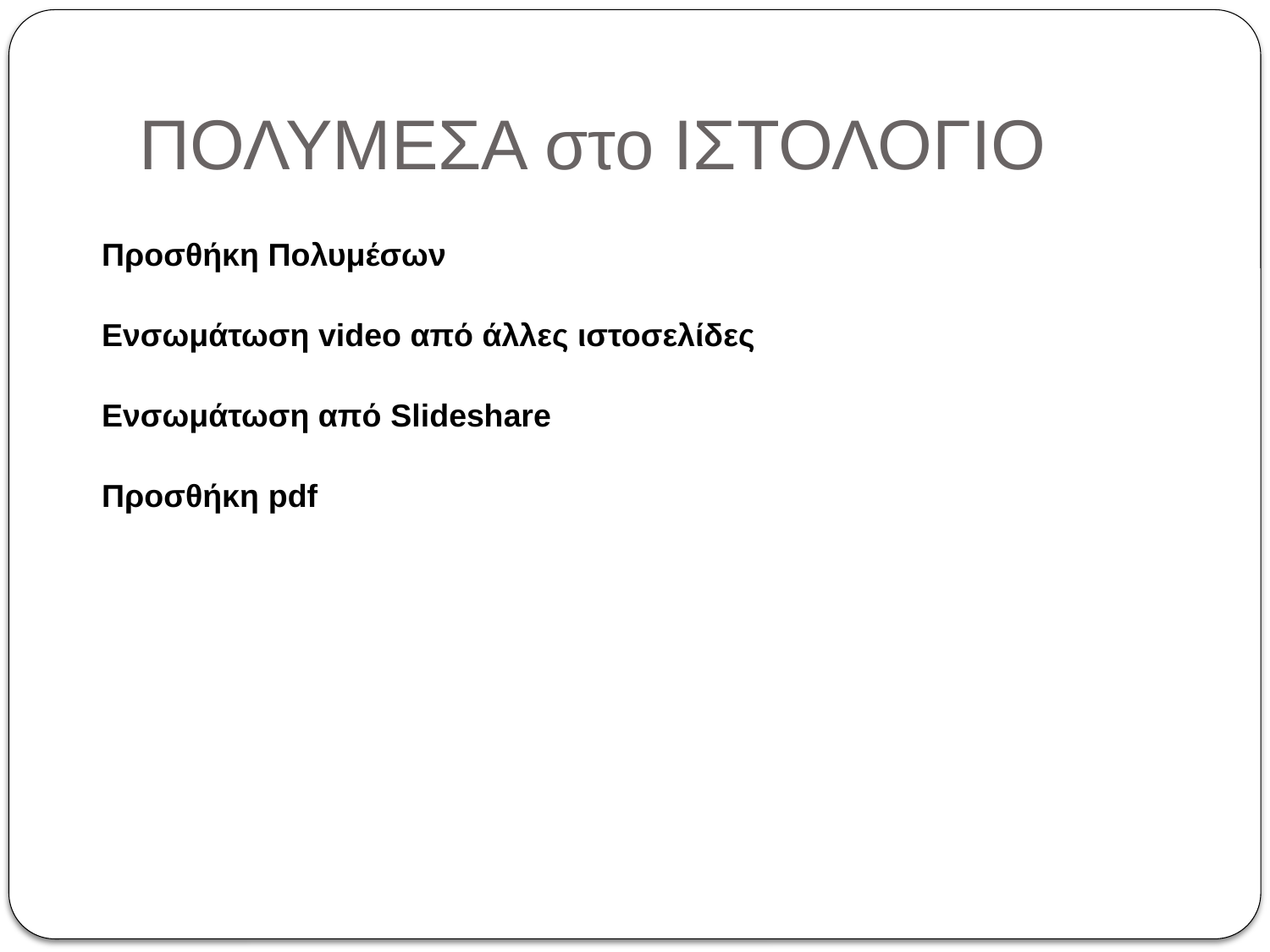

# ΠΟΛΥΜΕΣΑ στο ΙΣΤΟΛΟΓΙΟ
Προσθήκη Πολυμέσων
Ενσωμάτωση video από άλλες ιστοσελίδες
Ενσωμάτωση από Slideshare
Προσθήκη pdf